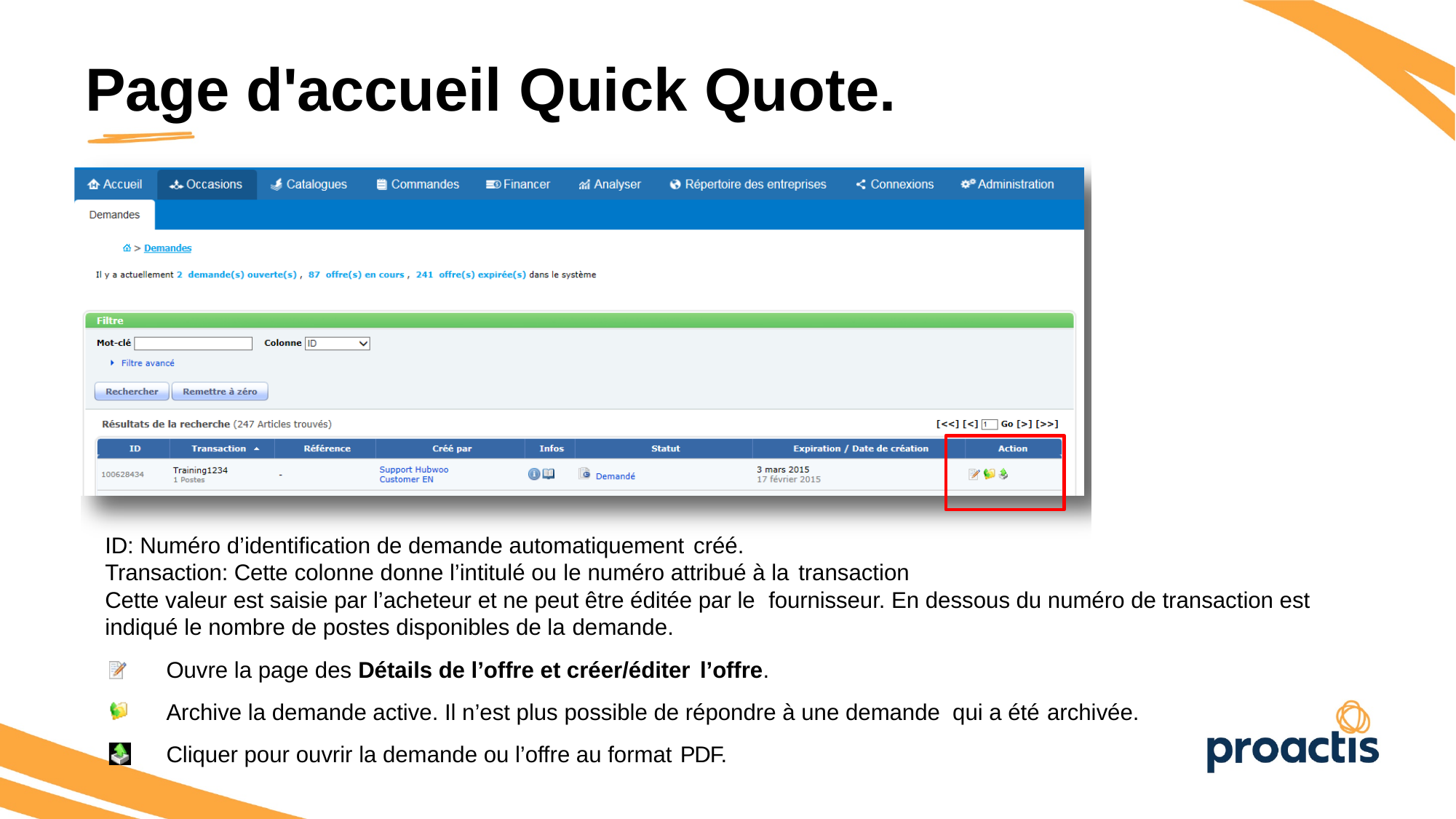

Page d'accueil Quick Quote.

ID: Numéro d’identification de demande automatiquement créé.
Transaction: Cette colonne donne l’intitulé ou le numéro attribué à la transaction
Cette valeur est saisie par l’acheteur et ne peut être éditée par le  fournisseur. En dessous du numéro de transaction est indiqué le nombre de postes disponibles de la demande.
Ouvre la page des Détails de l’offre et créer/éditer l’offre.
Archive la demande active. Il n’est plus possible de répondre à une demande  qui a été archivée.
Cliquer pour ouvrir la demande ou l’offre au format PDF.